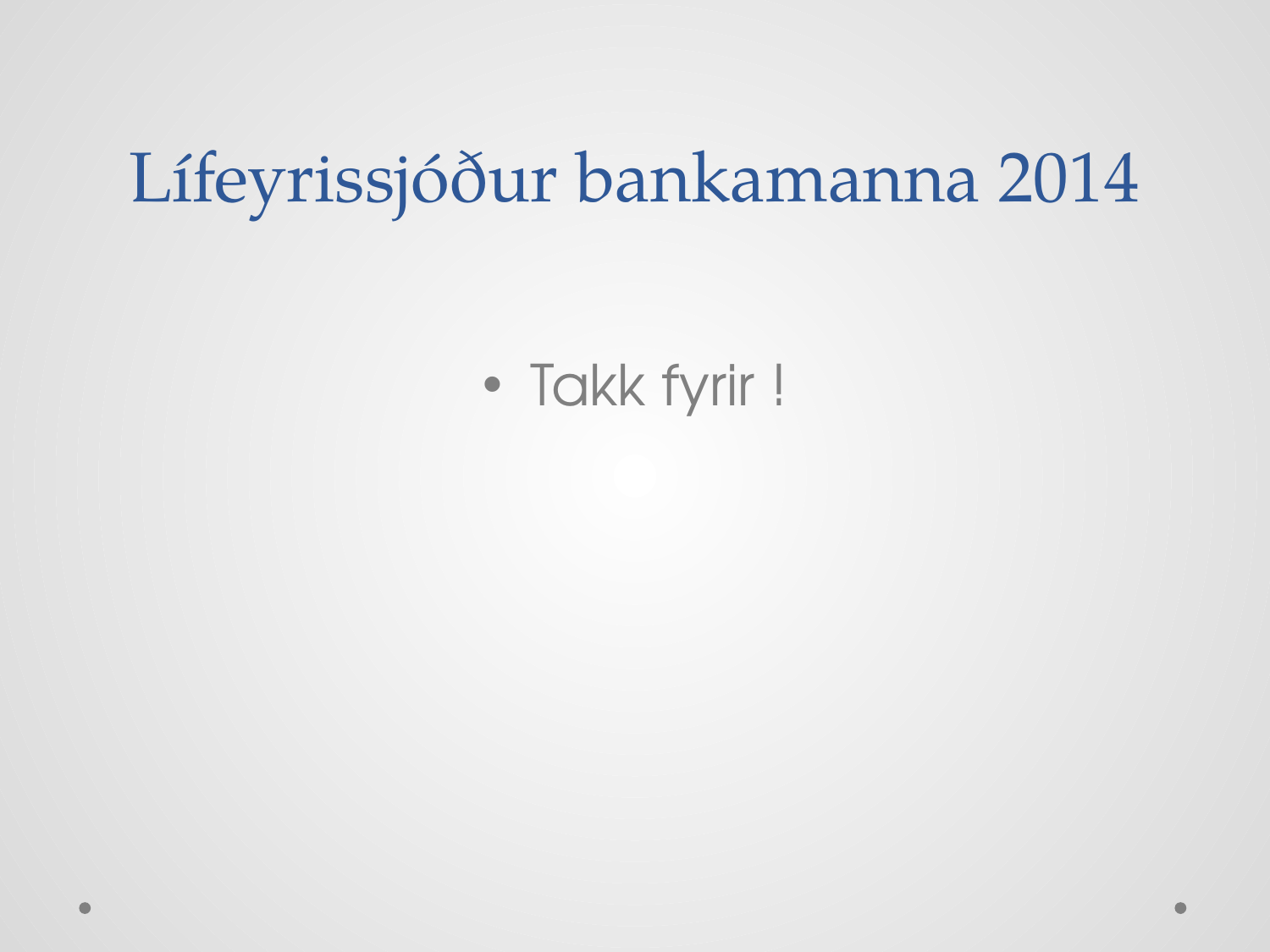

# Lífeyrissjóður bankamanna 2014

Takk fyrir !